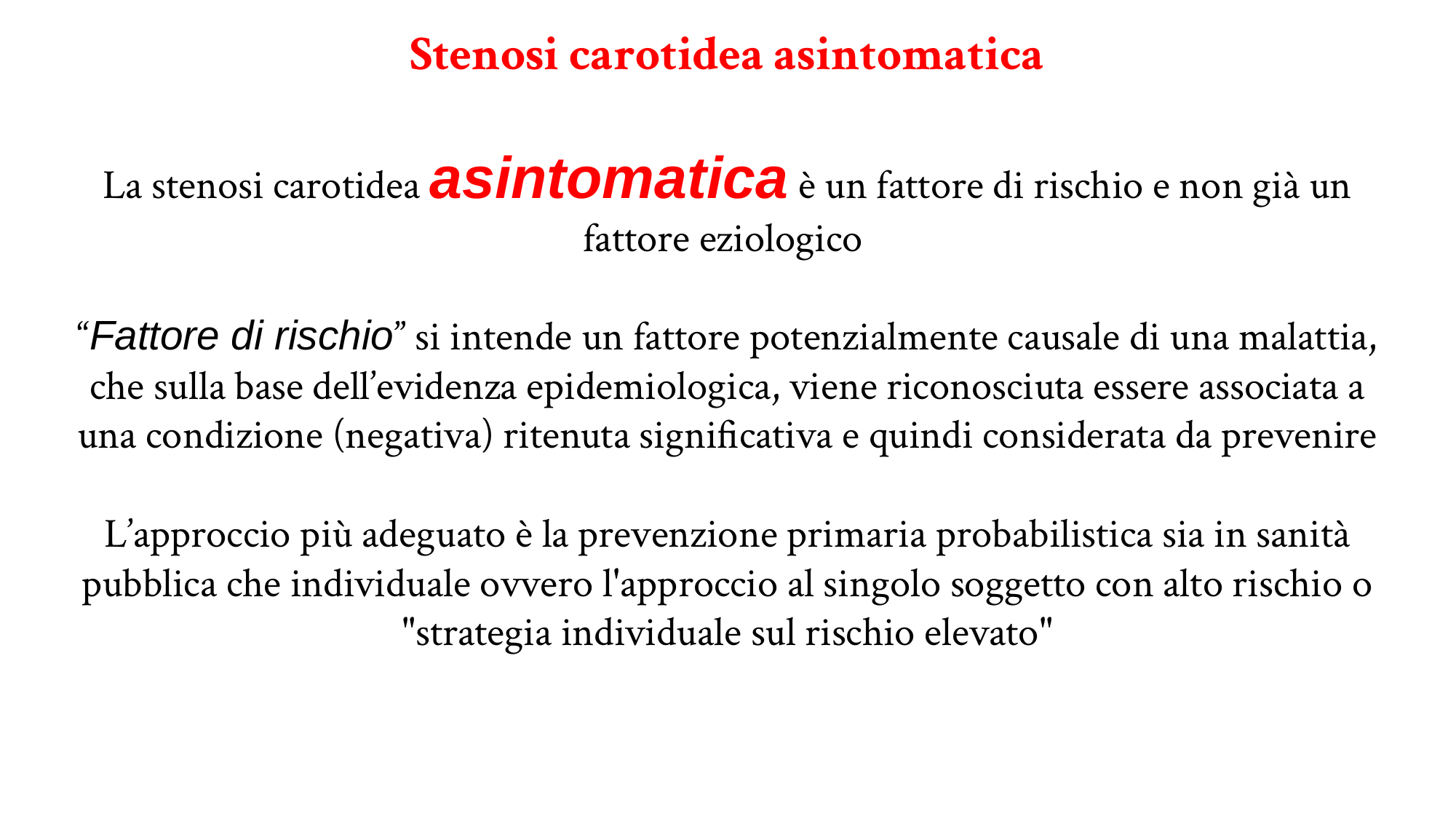

# Stenosi carotidea asintomatica
La stenosi carotidea asintomatica è un fattore di rischio e non già un fattore eziologico

“Fattore di rischio” si intende un fattore potenzialmente causale di una malattia, che sulla base dell’evidenza epidemiologica, viene riconosciuta essere associata a una condizione (negativa) ritenuta significativa e quindi considerata da prevenire

L’approccio più adeguato è la prevenzione primaria probabilistica sia in sanità pubblica che individuale ovvero l'approccio al singolo soggetto con alto rischio o "strategia individuale sul rischio elevato"